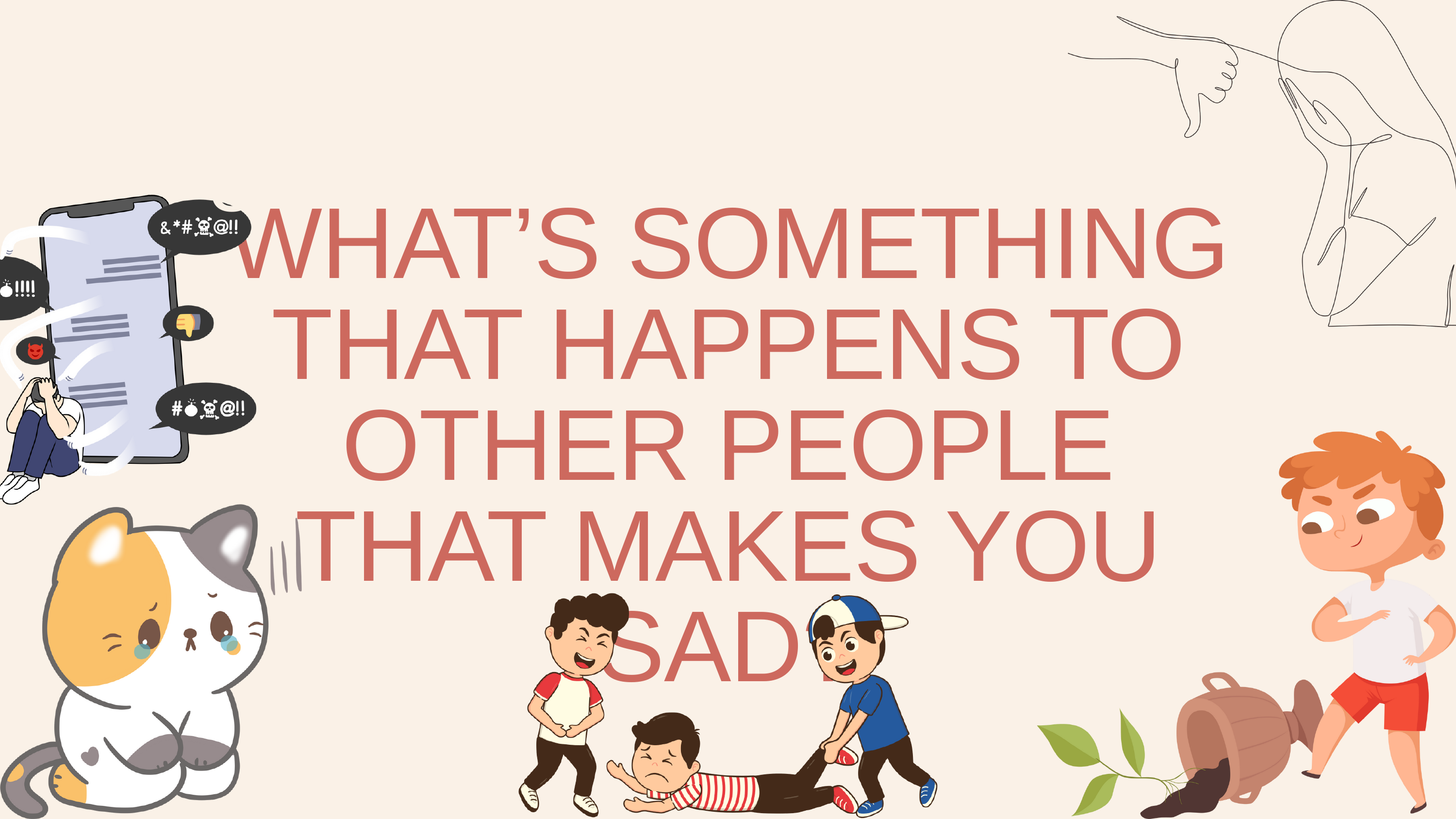

3

WHAT’S SOMETHING THAT HAPPENS TO OTHER PEOPLE THAT MAKES YOU SAD?